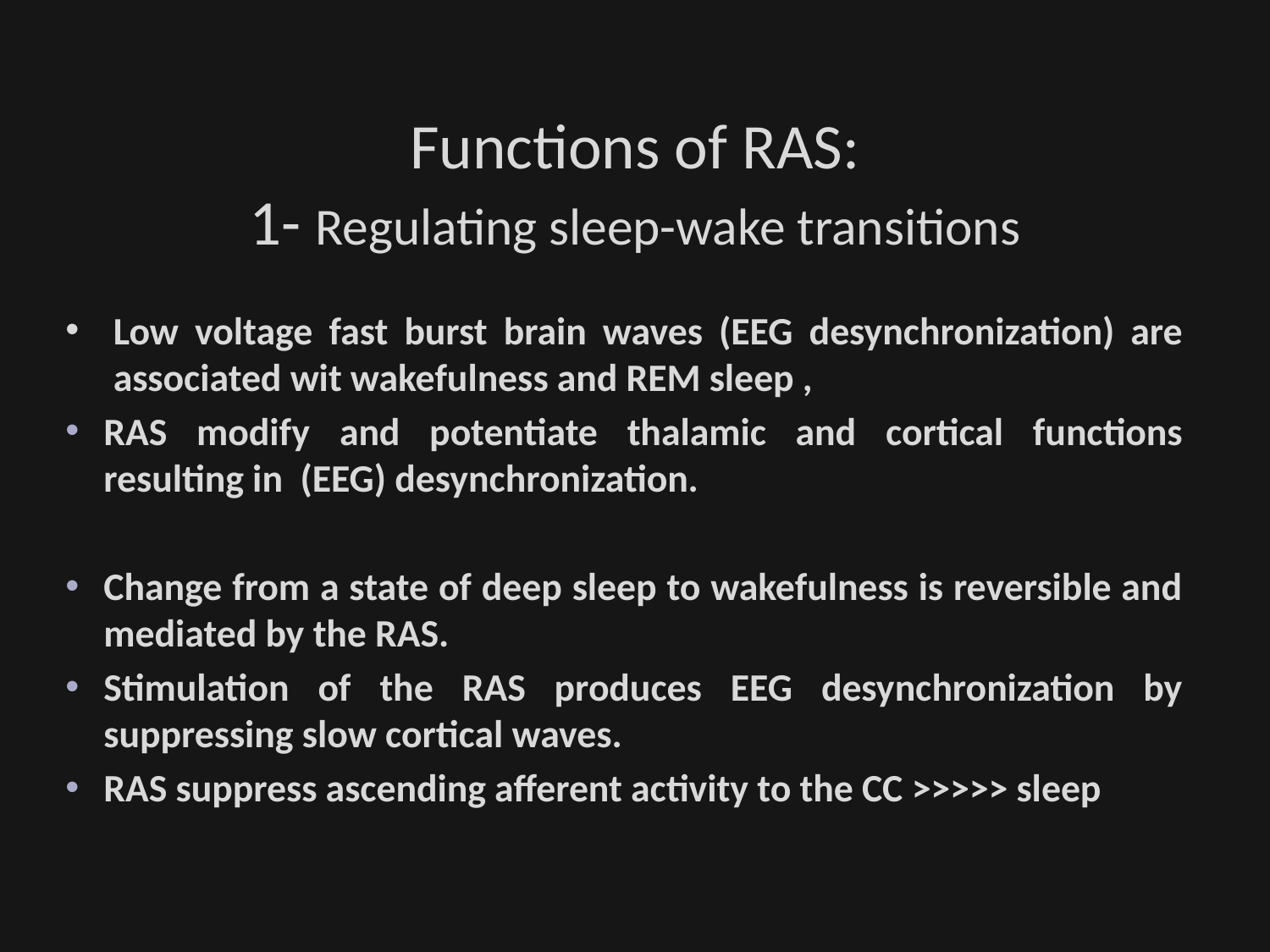

# Functions of RAS: 1- Regulating sleep-wake transitions

Low voltage fast burst brain waves (EEG desynchronization) are associated wit wakefulness and REM sleep ,
RAS modify and potentiate thalamic and cortical functions resulting in  (EEG) desynchronization.

Change from a state of deep sleep to wakefulness is reversible and mediated by the RAS.
Stimulation of the RAS produces EEG desynchronization by suppressing slow cortical waves.
RAS suppress ascending afferent activity to the CC >>>>> sleep